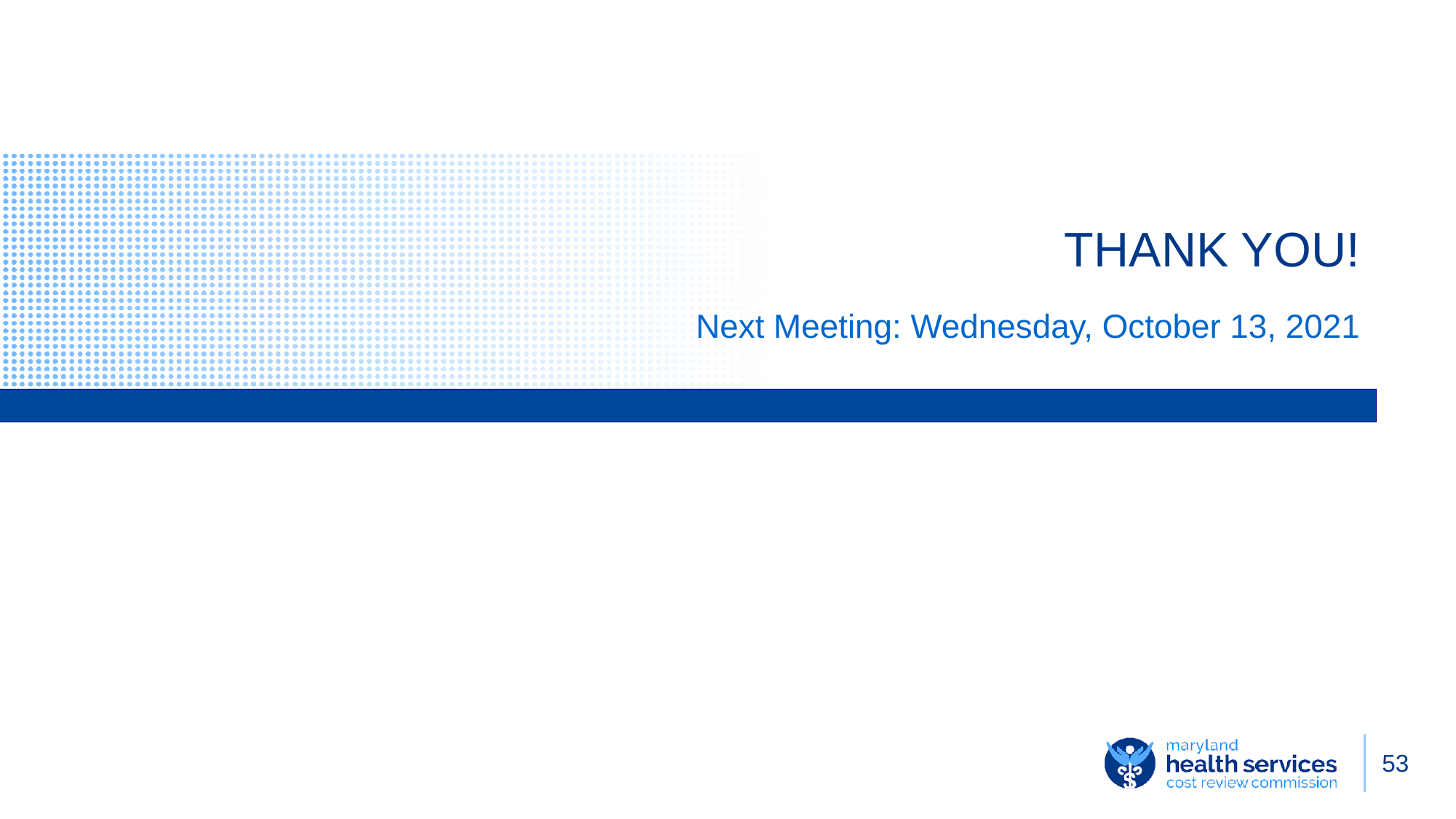

# THANK YOU!
Next Meeting: Wednesday, October 13, 2021
53